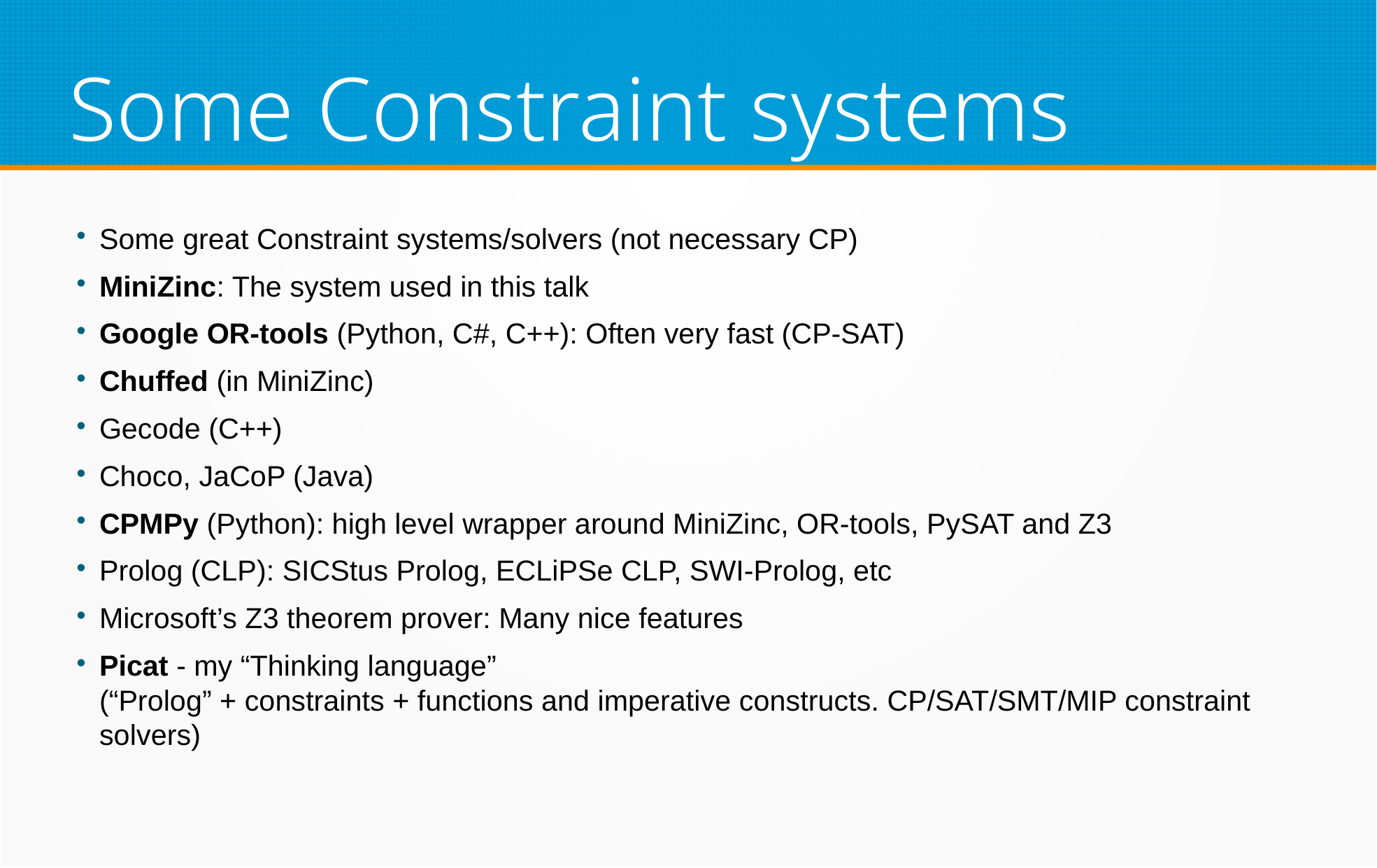

Some Constraint systems
Some great Constraint systems/solvers (not necessary CP)
MiniZinc: The system used in this talk
Google OR-tools (Python, C#, C++): Often very fast (CP-SAT)
Chuffed (in MiniZinc)
Gecode (C++)
Choco, JaCoP (Java)
CPMPy (Python): high level wrapper around MiniZinc, OR-tools, PySAT and Z3
Prolog (CLP): SICStus Prolog, ECLiPSe CLP, SWI-Prolog, etc
Microsoft’s Z3 theorem prover: Many nice features
Picat - my “Thinking language”
(“Prolog” + constraints + functions and imperative constructs. CP/SAT/SMT/MIP constraint solvers)